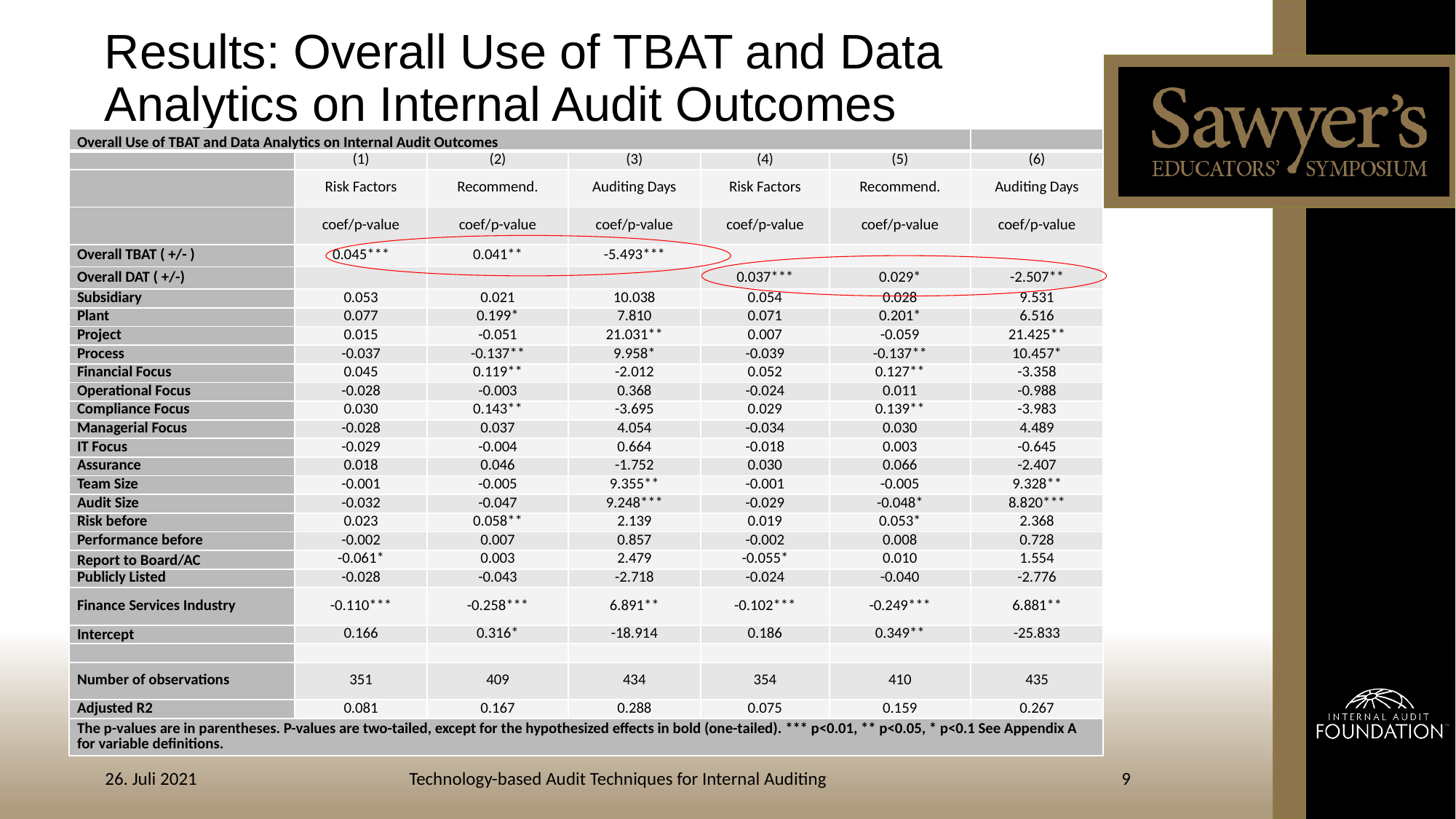

# Results: Overall Use of TBAT and Data Analytics on Internal Audit Outcomes

| Overall Use of TBAT and Data Analytics on Internal Audit Outcomes |  |  |  |  |  |  |
| --- | --- | --- | --- | --- | --- | --- |
|  | (1) | (2) | (3) | (4) | (5) | (6) |
|  | Risk Factors | Recommend. | Auditing Days | Risk Factors | Recommend. | Auditing Days |
|  | coef/p-value | coef/p-value | coef/p-value | coef/p-value | coef/p-value | coef/p-value |
| Overall TBAT ( +/- ) | 0.045\*\*\* | 0.041\*\* | -5.493\*\*\* |  |  |  |
| Overall DAT ( +/-) |  |  |  | 0.037\*\*\* | 0.029\* | -2.507\*\* |
| Subsidiary | 0.053 | 0.021 | 10.038 | 0.054 | 0.028 | 9.531 |
| Plant | 0.077 | 0.199\* | 7.810 | 0.071 | 0.201\* | 6.516 |
| Project | 0.015 | -0.051 | 21.031\*\* | 0.007 | -0.059 | 21.425\*\* |
| Process | -0.037 | -0.137\*\* | 9.958\* | -0.039 | -0.137\*\* | 10.457\* |
| Financial Focus | 0.045 | 0.119\*\* | -2.012 | 0.052 | 0.127\*\* | -3.358 |
| Operational Focus | -0.028 | -0.003 | 0.368 | -0.024 | 0.011 | -0.988 |
| Compliance Focus | 0.030 | 0.143\*\* | -3.695 | 0.029 | 0.139\*\* | -3.983 |
| Managerial Focus | -0.028 | 0.037 | 4.054 | -0.034 | 0.030 | 4.489 |
| IT Focus | -0.029 | -0.004 | 0.664 | -0.018 | 0.003 | -0.645 |
| Assurance | 0.018 | 0.046 | -1.752 | 0.030 | 0.066 | -2.407 |
| Team Size | -0.001 | -0.005 | 9.355\*\* | -0.001 | -0.005 | 9.328\*\* |
| Audit Size | -0.032 | -0.047 | 9.248\*\*\* | -0.029 | -0.048\* | 8.820\*\*\* |
| Risk before | 0.023 | 0.058\*\* | 2.139 | 0.019 | 0.053\* | 2.368 |
| Performance before | -0.002 | 0.007 | 0.857 | -0.002 | 0.008 | 0.728 |
| Report to Board/AC | -0.061\* | 0.003 | 2.479 | -0.055\* | 0.010 | 1.554 |
| Publicly Listed | -0.028 | -0.043 | -2.718 | -0.024 | -0.040 | -2.776 |
| Finance Services Industry | -0.110\*\*\* | -0.258\*\*\* | 6.891\*\* | -0.102\*\*\* | -0.249\*\*\* | 6.881\*\* |
| Intercept | 0.166 | 0.316\* | -18.914 | 0.186 | 0.349\*\* | -25.833 |
|  |  |  |  |  |  |  |
| Number of observations | 351 | 409 | 434 | 354 | 410 | 435 |
| Adjusted R2 | 0.081 | 0.167 | 0.288 | 0.075 | 0.159 | 0.267 |
| The p-values are in parentheses. P-values are two-tailed, except for the hypothesized effects in bold (one-tailed). \*\*\* p<0.01, \*\* p<0.05, \* p<0.1 See Appendix A for variable definitions. |  |  |  |  |  |  |

9
Technology-based Audit Techniques for Internal Auditing
26. Juli 2021